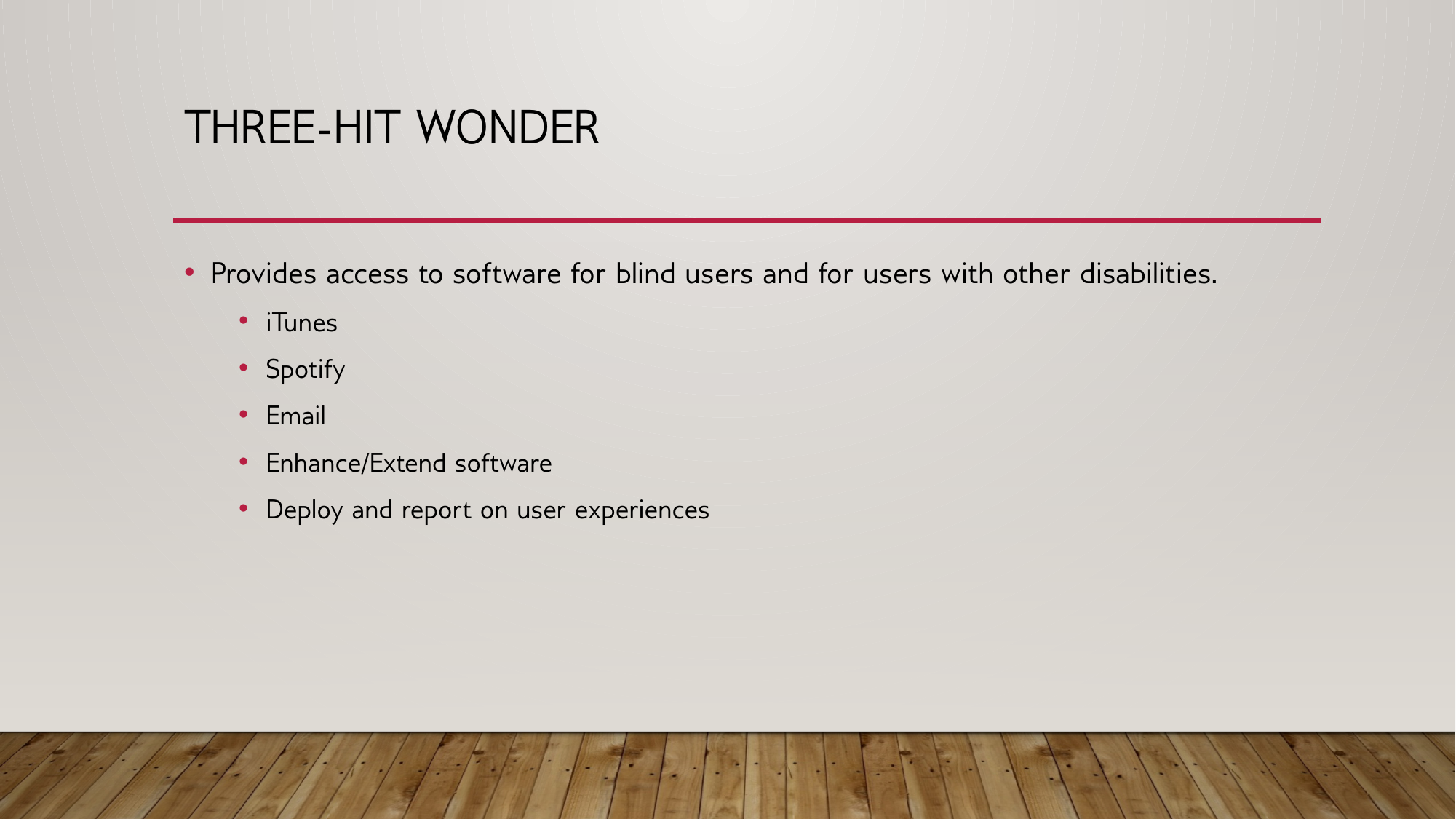

# Three-hit wonder
Provides access to software for blind users and for users with other disabilities.
iTunes
Spotify
Email
Enhance/Extend software
Deploy and report on user experiences